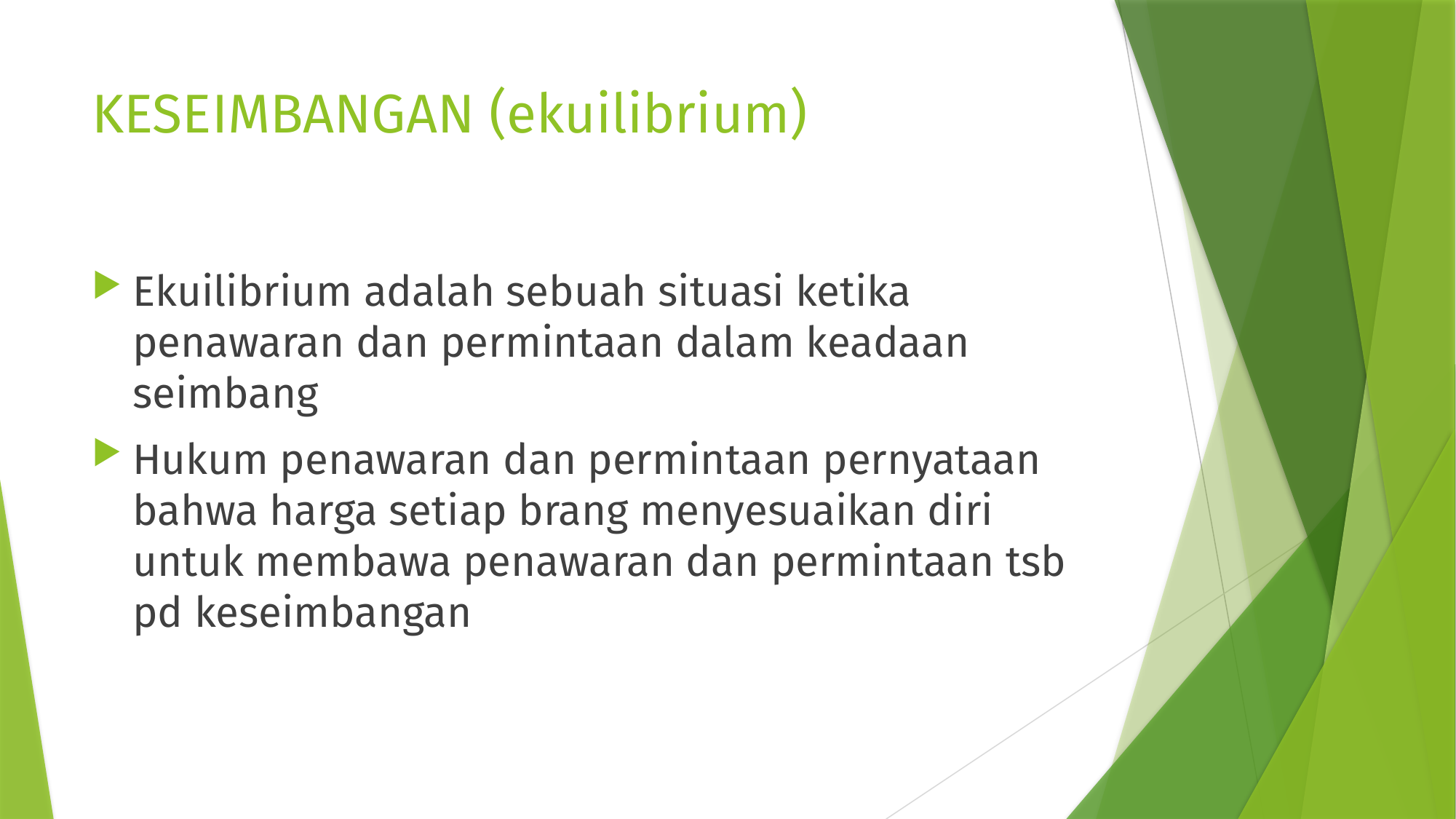

# KESEIMBANGAN (ekuilibrium)
Ekuilibrium adalah sebuah situasi ketika penawaran dan permintaan dalam keadaan seimbang
Hukum penawaran dan permintaan pernyataan bahwa harga setiap brang menyesuaikan diri untuk membawa penawaran dan permintaan tsb pd keseimbangan